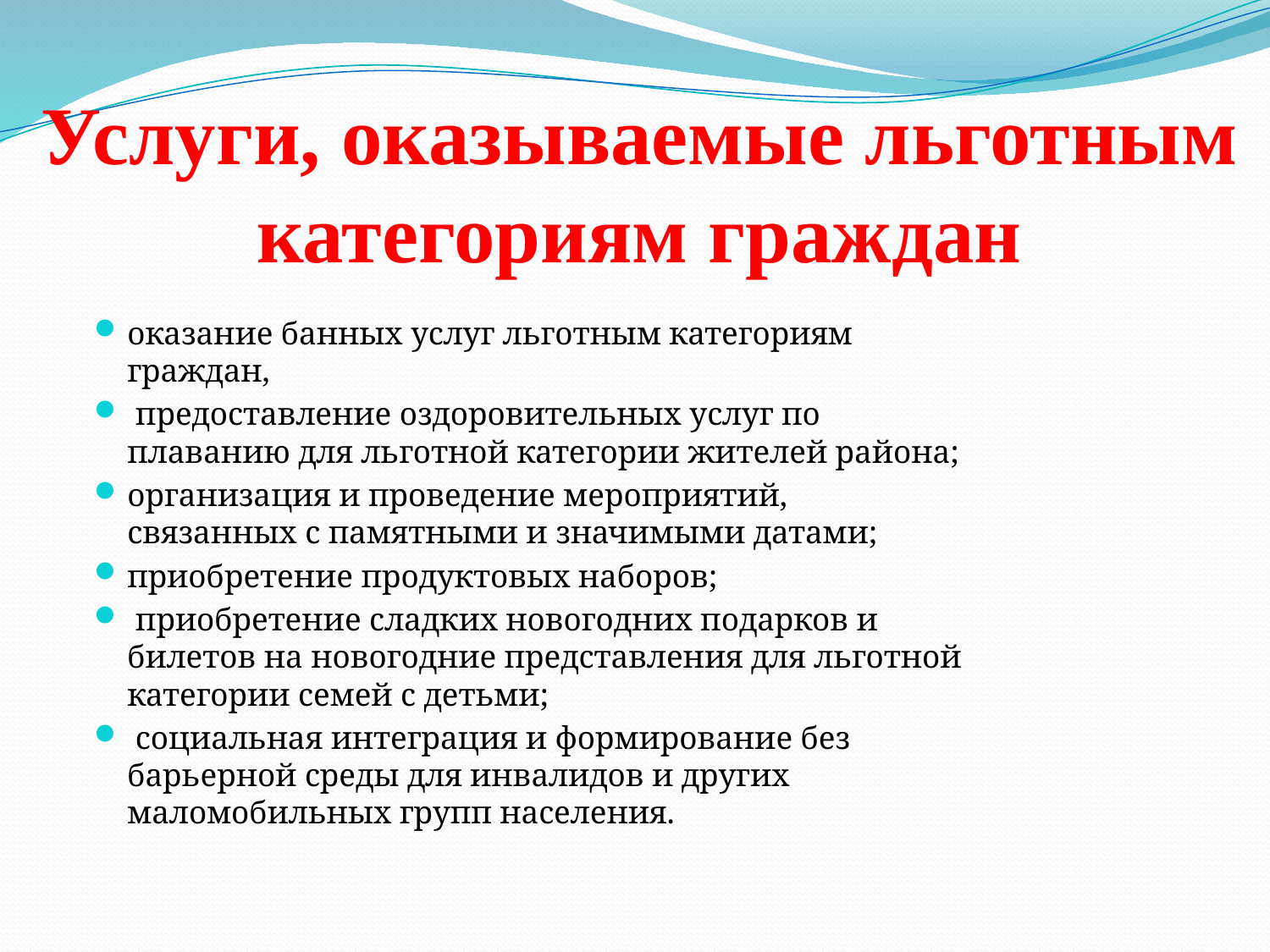

# Услуги, оказываемые льготным категориям граждан
оказание банных услуг льготным категориям граждан,
 предоставление оздоровительных услуг по плаванию для льготной категории жителей района;
организация и проведение мероприятий, связанных с памятными и значимыми датами;
приобретение продуктовых наборов;
 приобретение сладких новогодних подарков и билетов на новогодние представления для льготной категории семей с детьми;
 социальная интеграция и формирование без барьерной среды для инвалидов и других маломобильных групп населения.